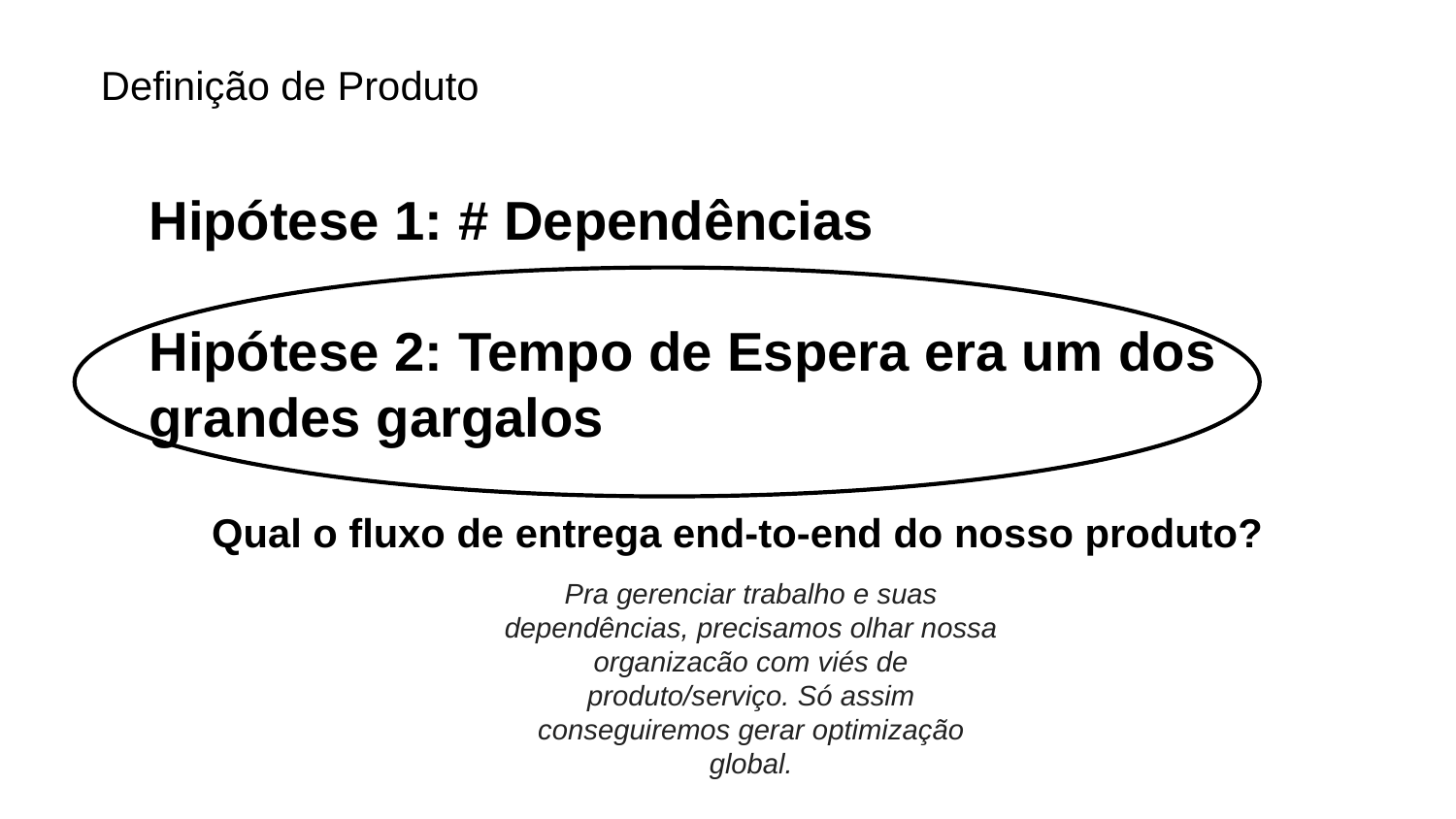

# Definição de Produto

Hipótese 1: # Dependências

Hipótese 2: Tempo de Espera era um dos grandes gargalos

Qual o fluxo de entrega end-to-end do nosso produto?
Pra gerenciar trabalho e suas dependências, precisamos olhar nossa organizacão com viés de produto/serviço. Só assim conseguiremos gerar optimização global.